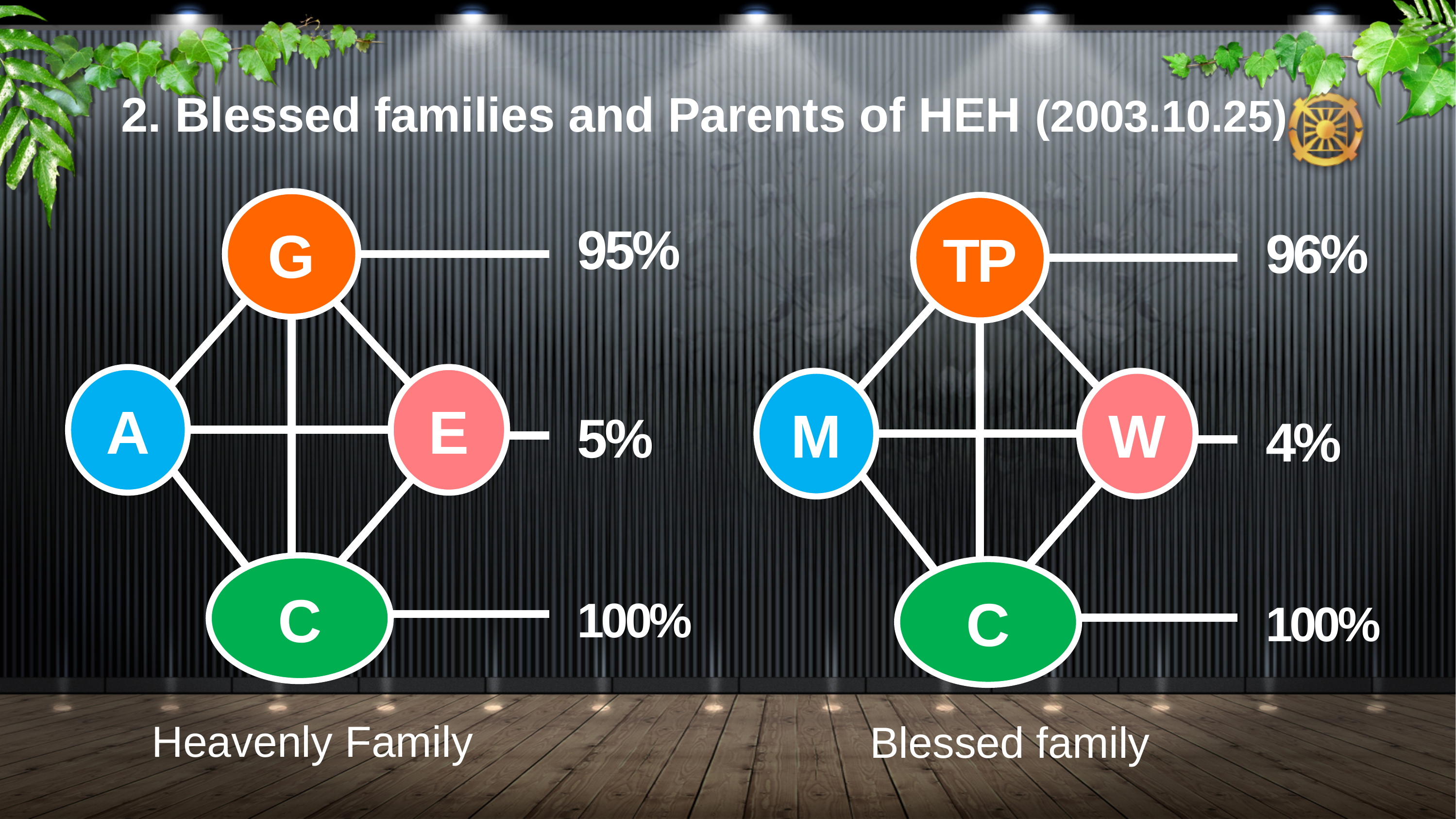

2. Blessed families and Parents of HEH (2003.10.25)
G
95%
A
E
5%
100%
C
TP
96%
M
W
4%
100%
C
Heavenly Family
Blessed family